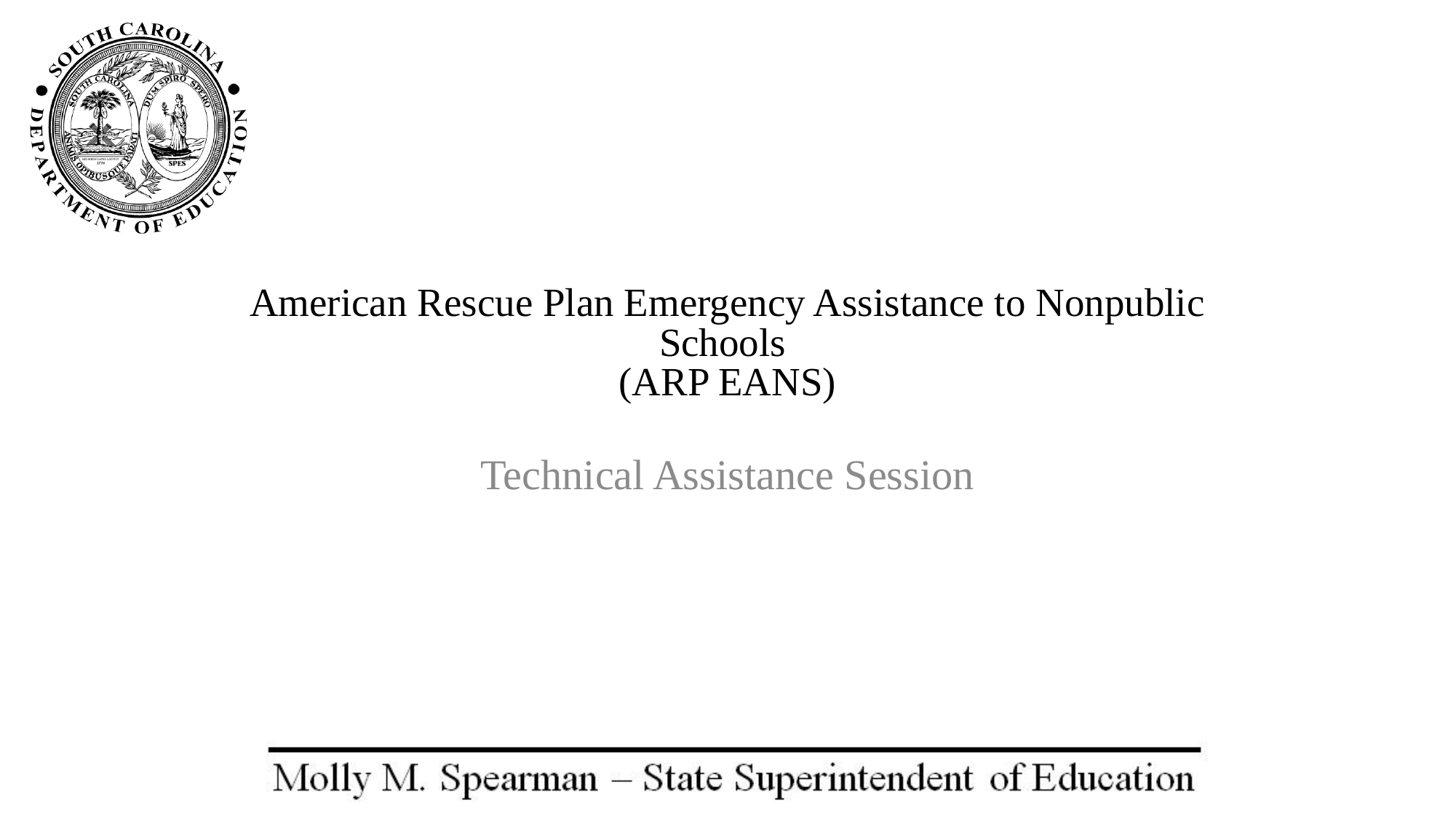

# American Rescue Plan Emergency Assistance to Nonpublic Schools (ARP EANS)
Technical Assistance Session